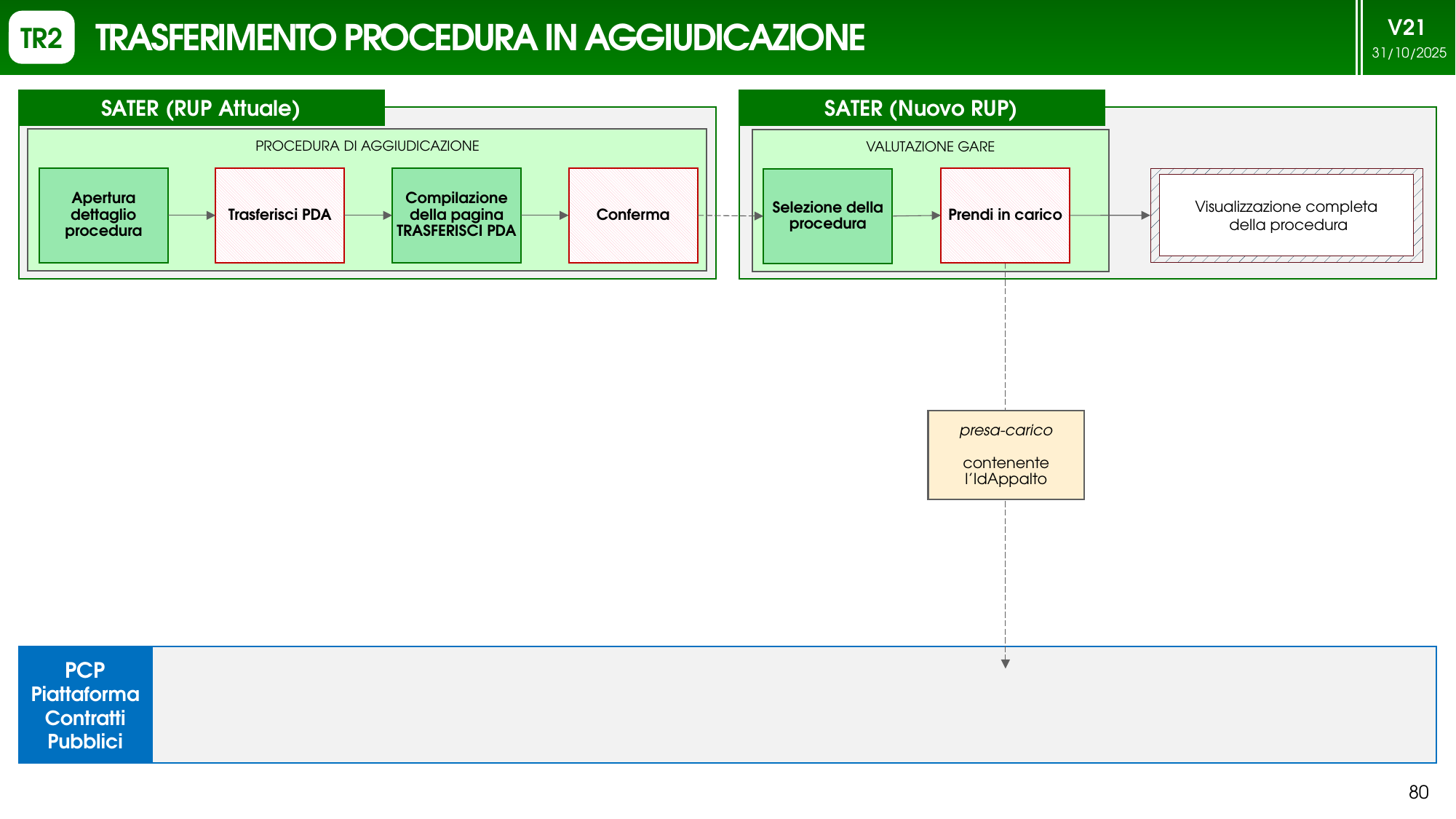

V21
31/10/2025
# TRASFERIMENTO PROCEDURA IN AGGIUDICAZIONE
TR2
SATER (RUP Attuale)

SATER (Nuovo RUP)

PROCEDURA DI AGGIUDICAZIONE
VALUTAZIONE GARE

Visualizzazione completa
 della procedura
Apertura dettaglio procedura
Trasferisci PDA
Compilazione della pagina TRASFERISCI PDA
Conferma
Prendi in carico
Selezione della procedura
presa-carico

contenente l’IdAppalto

PCP Piattaforma Contratti Pubblici
80